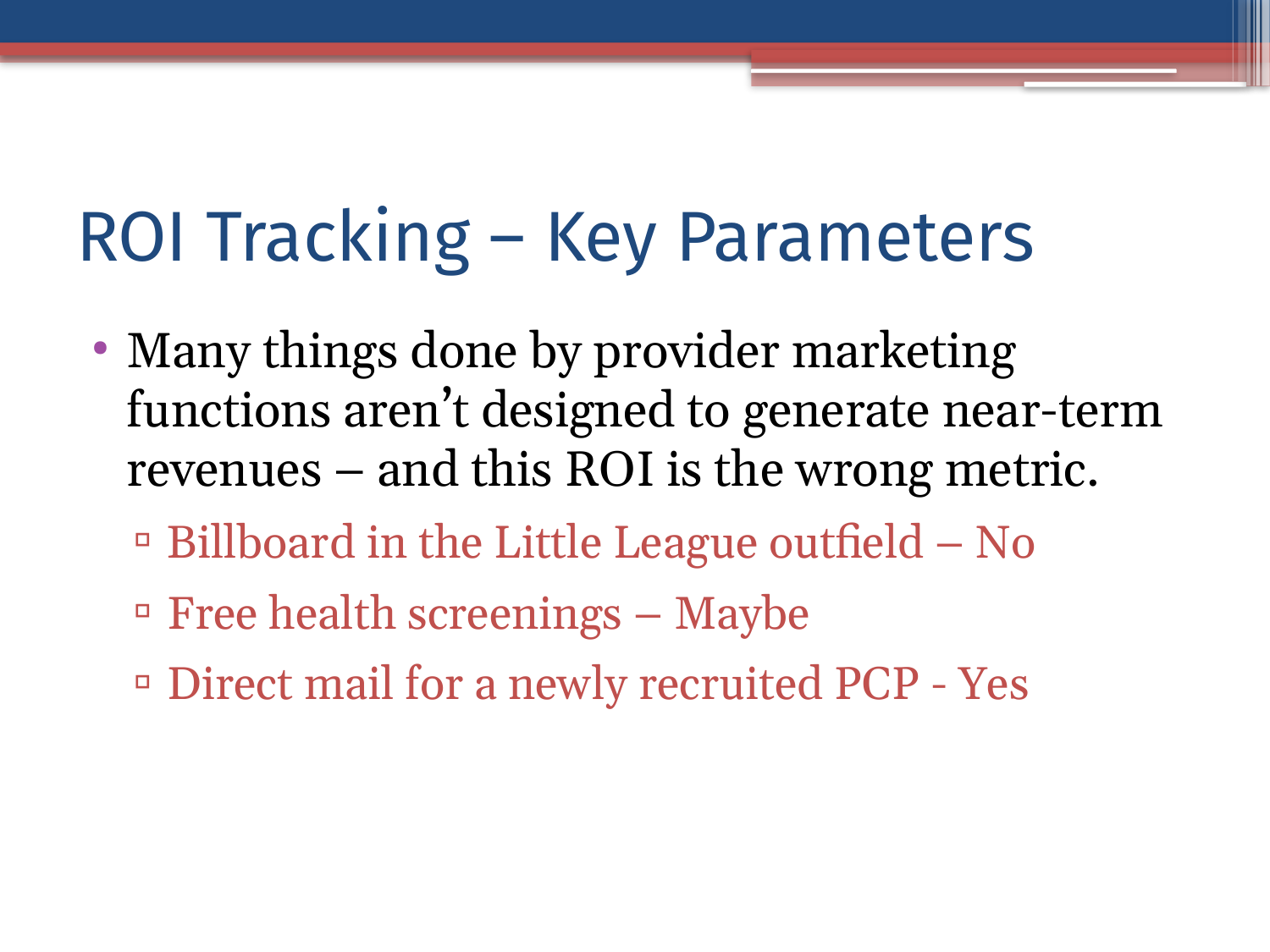

# ROI Tracking – Key Parameters
Many things done by provider marketing functions aren’t designed to generate near-term revenues – and this ROI is the wrong metric.
Billboard in the Little League outfield – No
Free health screenings – Maybe
Direct mail for a newly recruited PCP - Yes